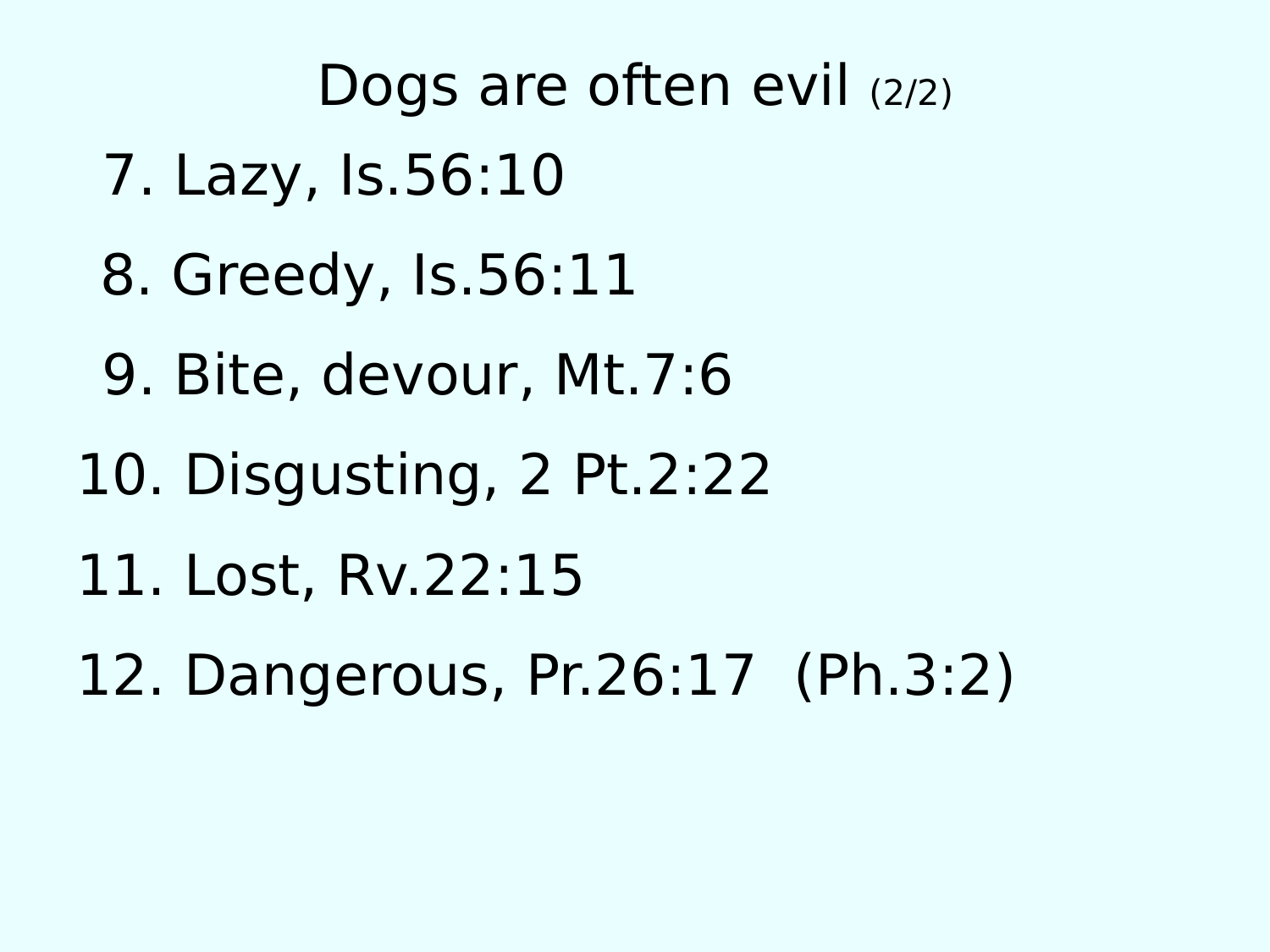

#
Dogs are often evil (2/2)
 7. Lazy, Is.56:10
 8. Greedy, Is.56:11
 9. Bite, devour, Mt.7:6
10. Disgusting, 2 Pt.2:22
11. Lost, Rv.22:15
12. Dangerous, Pr.26:17  (Ph.3:2)